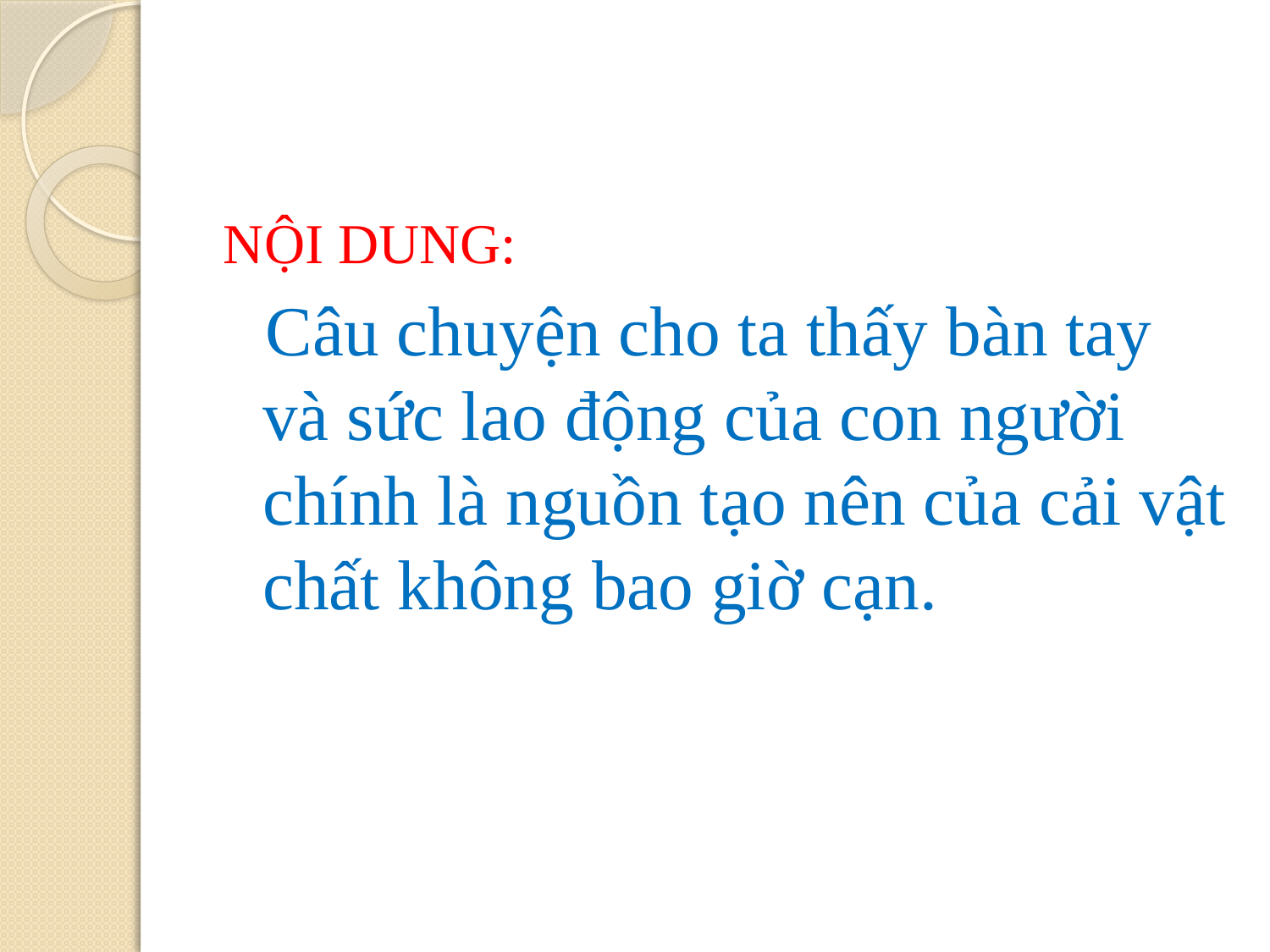

NỘI DUNG:
   Câu chuyện cho ta thấy bàn tay và sức lao động của con người chính là nguồn tạo nên của cải vật chất không bao giờ cạn.